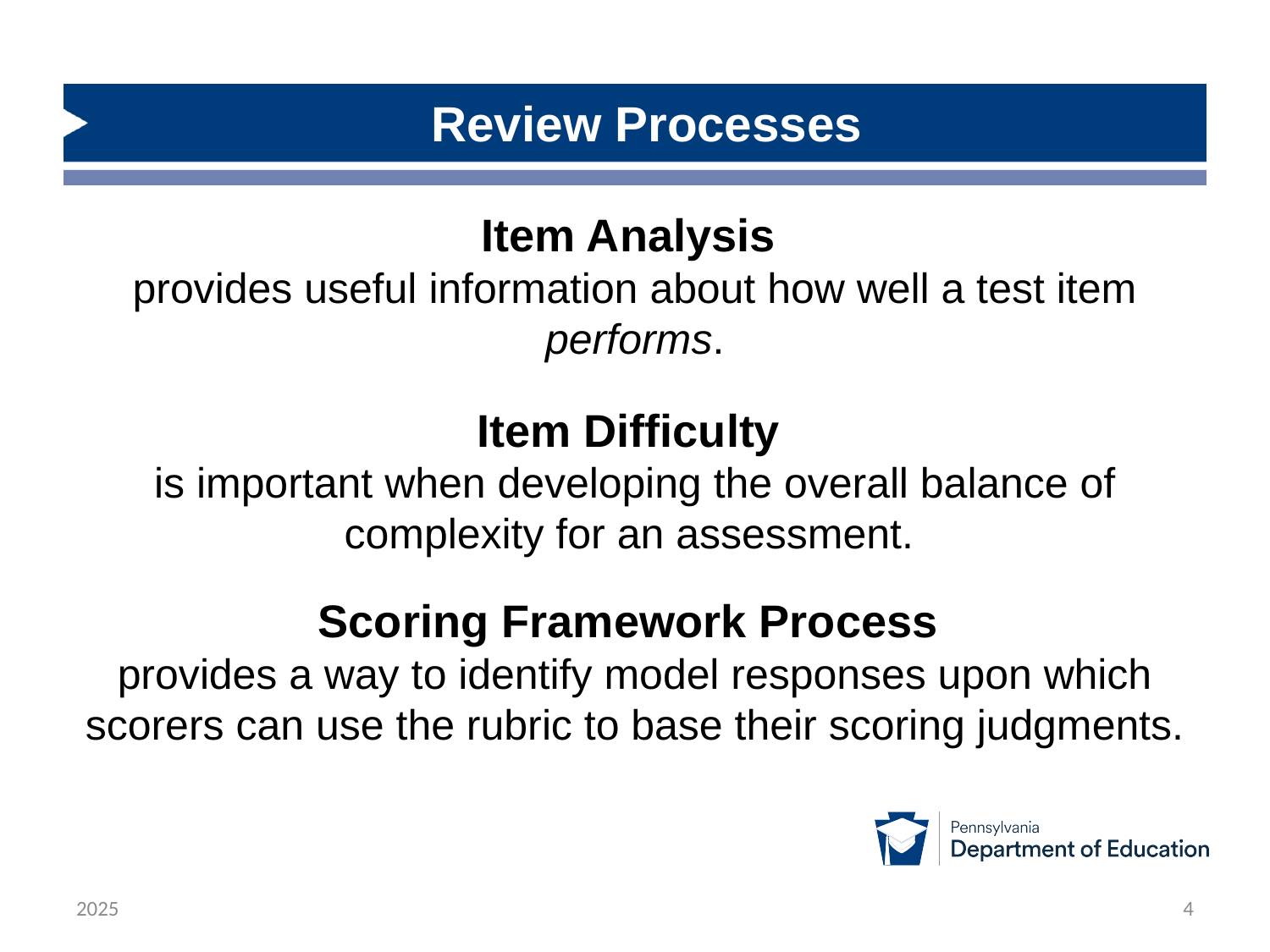

# Review Processes
Item Analysis
provides useful information about how well a test item performs.

Item Difficulty
is important when developing the overall balance of complexity for an assessment.

Scoring Framework Process
provides a way to identify model responses upon which scorers can use the rubric to base their scoring judgments.

2025
4